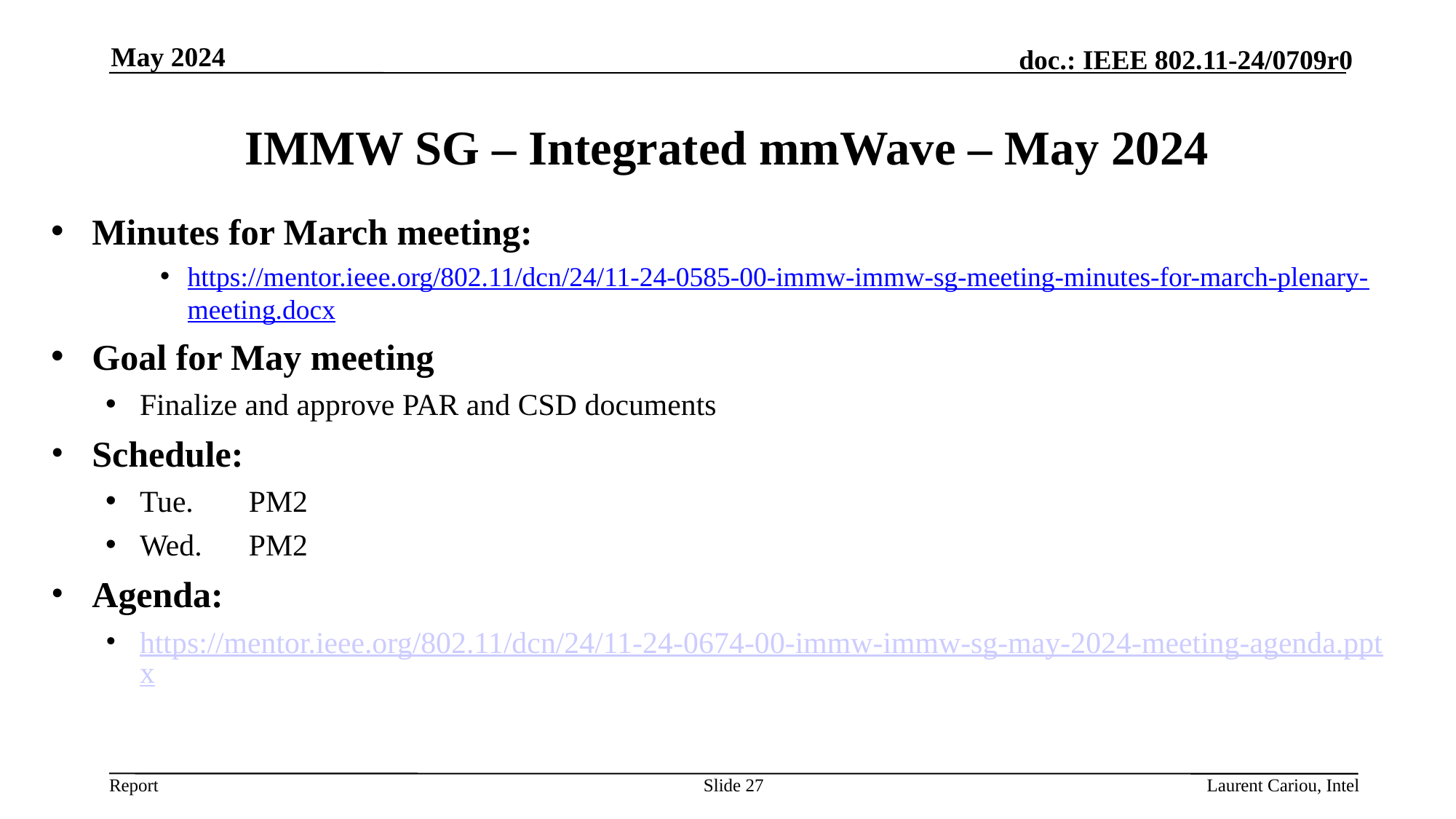

May 2024
# IMMW SG – Integrated mmWave – May 2024
Minutes for March meeting:
https://mentor.ieee.org/802.11/dcn/24/11-24-0585-00-immw-immw-sg-meeting-minutes-for-march-plenary-meeting.docx
Goal for May meeting
Finalize and approve PAR and CSD documents
Schedule:
Tue. 	PM2
Wed.	PM2
Agenda:
https://mentor.ieee.org/802.11/dcn/24/11-24-0674-00-immw-immw-sg-may-2024-meeting-agenda.pptx

Slide 27
Laurent Cariou, Intel